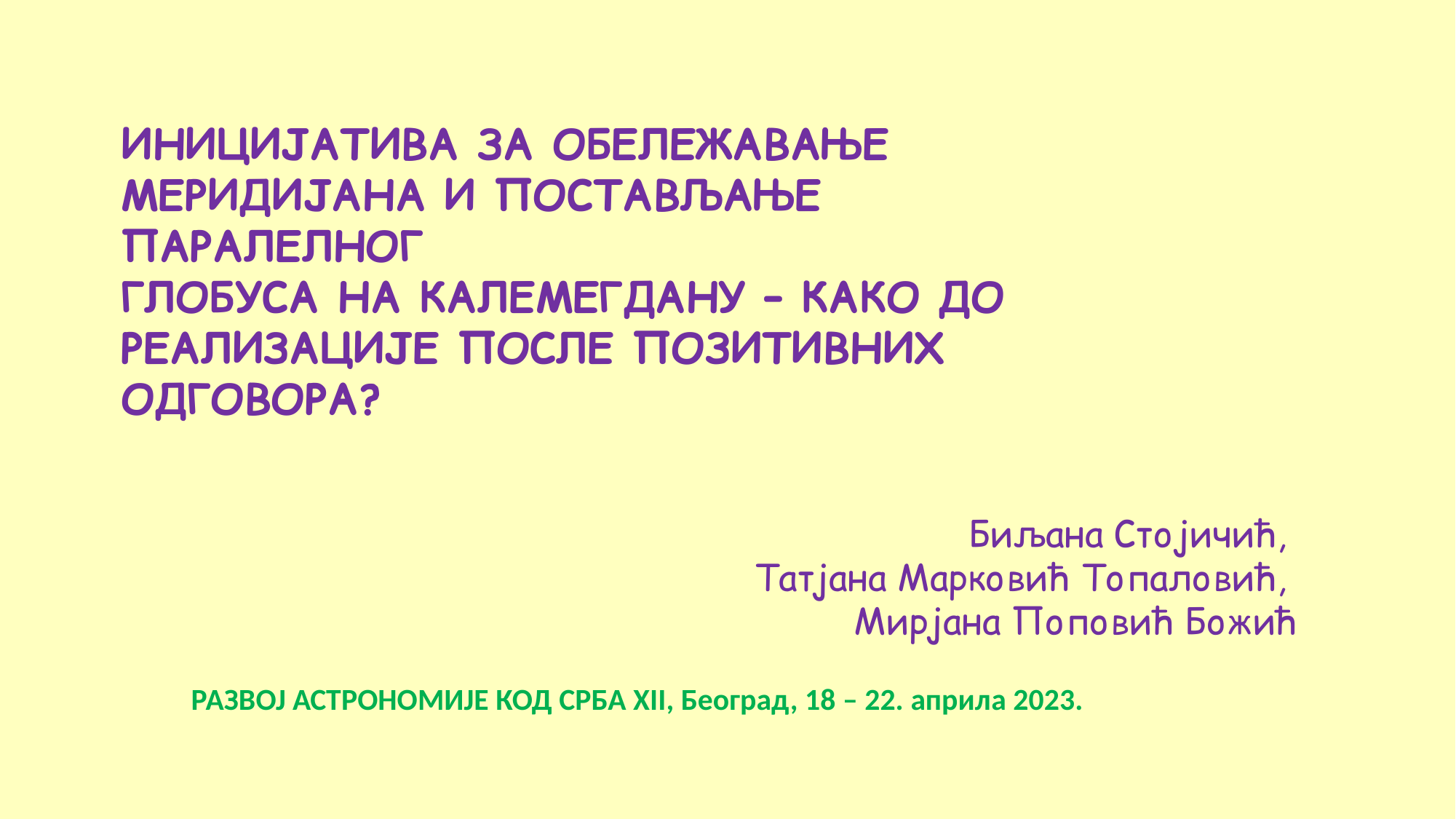

ИНИЦИЈАТИВА ЗА ОБЕЛЕЖАВАЊЕ МЕРИДИЈАНА И ПОСТАВЉАЊЕ ПАРАЛЕЛНОГ
ГЛОБУСА НА КАЛЕМЕГДАНУ – КАКО ДО РЕАЛИЗАЦИЈЕ ПОСЛЕ ПОЗИТИВНИХ
ОДГОВОРА?
Биљана Стојичић,
Татјана Марковић Топаловић,
Мирјана Поповић Божић
РАЗВОЈ АСТРОНОМИЈЕ КОД СРБА XII, Београд, 18 – 22. априлa 2023.